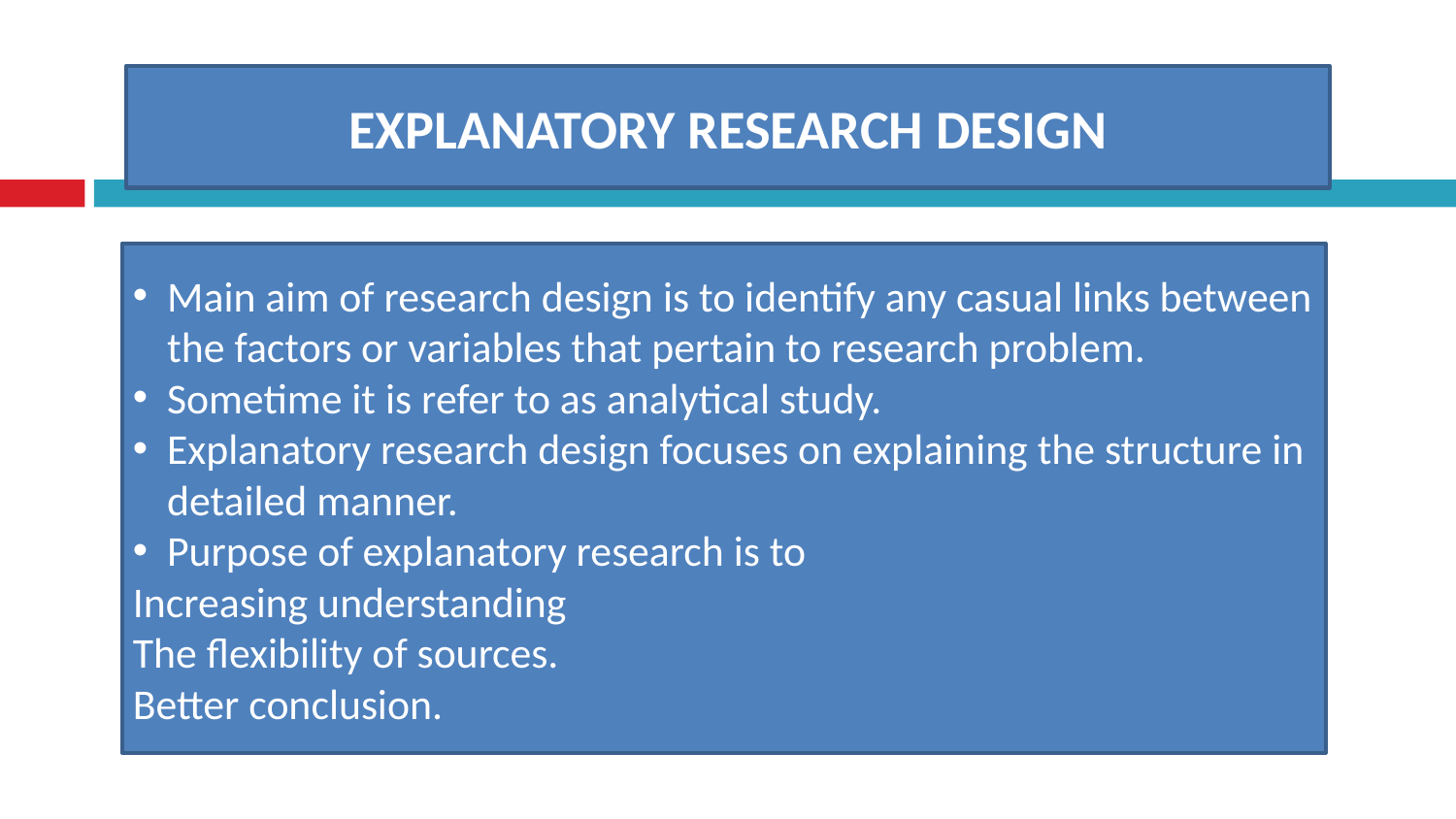

EXPLANATORY RESEARCH DESIGN
Main aim of research design is to identify any casual links between the factors or variables that pertain to research problem.
Sometime it is refer to as analytical study.
Explanatory research design focuses on explaining the structure in detailed manner.
Purpose of explanatory research is to
Increasing understanding
The flexibility of sources.
Better conclusion.